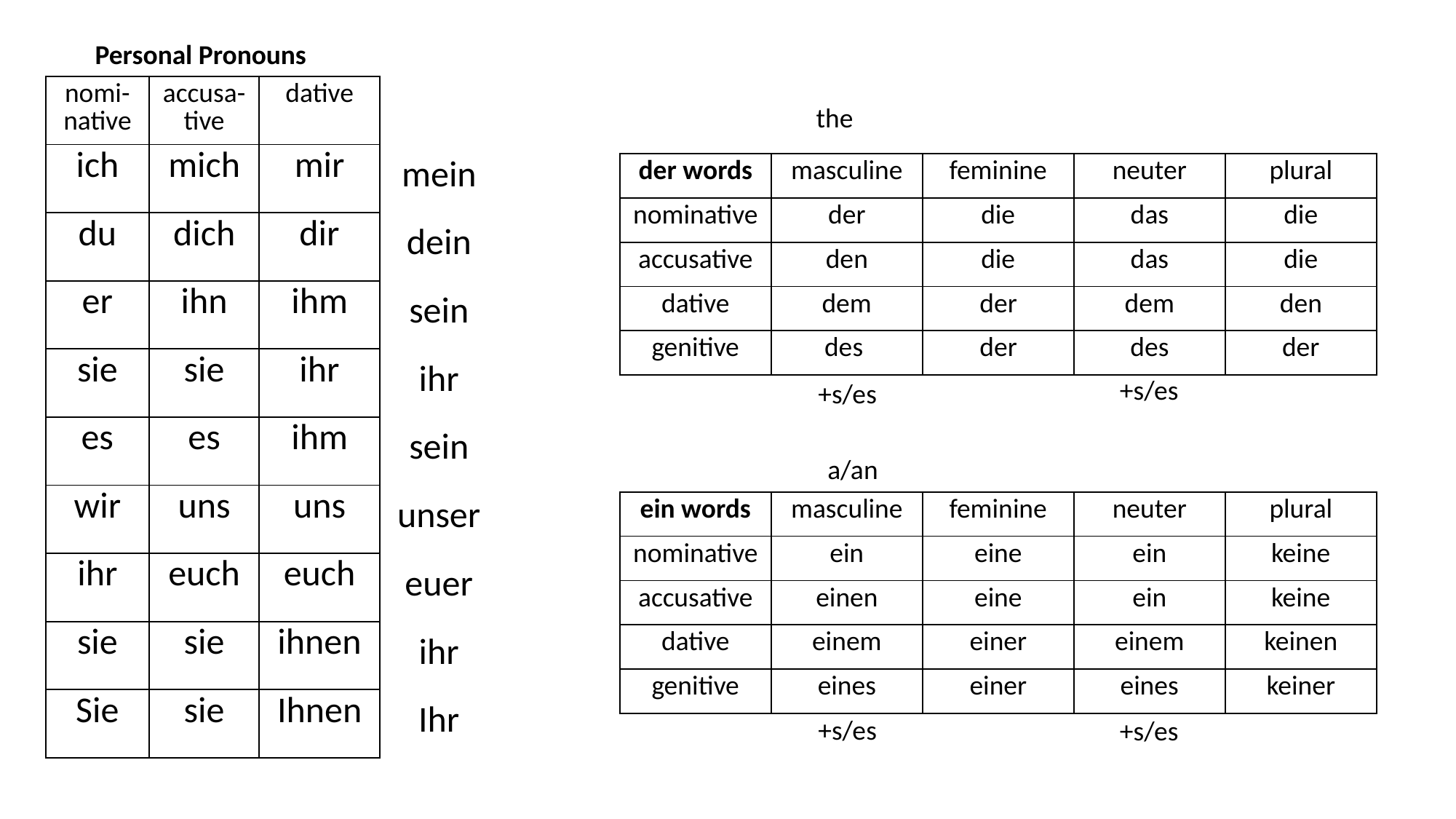

Personal Pronouns
| nomi- native | accusa-tive | dative |
| --- | --- | --- |
| ich | mich | mir |
| du | dich | dir |
| er | ihn | ihm |
| sie | sie | ihr |
| es | es | ihm |
| wir | uns | uns |
| ihr | euch | euch |
| sie | sie | ihnen |
| Sie | sie | Ihnen |
the
| mein |
| --- |
| dein |
| sein |
| ihr |
| sein |
| unser |
| euer |
| ihr |
| Ihr |
| der words | masculine | feminine | neuter | plural |
| --- | --- | --- | --- | --- |
| nominative | der | die | das | die |
| accusative | den | die | das | die |
| dative | dem | der | dem | den |
| genitive | des | der | des | der |
+s/es
+s/es
a/an
| ein words | masculine | feminine | neuter | plural |
| --- | --- | --- | --- | --- |
| nominative | ein | eine | ein | keine |
| accusative | einen | eine | ein | keine |
| dative | einem | einer | einem | keinen |
| genitive | eines | einer | eines | keiner |
+s/es
+s/es